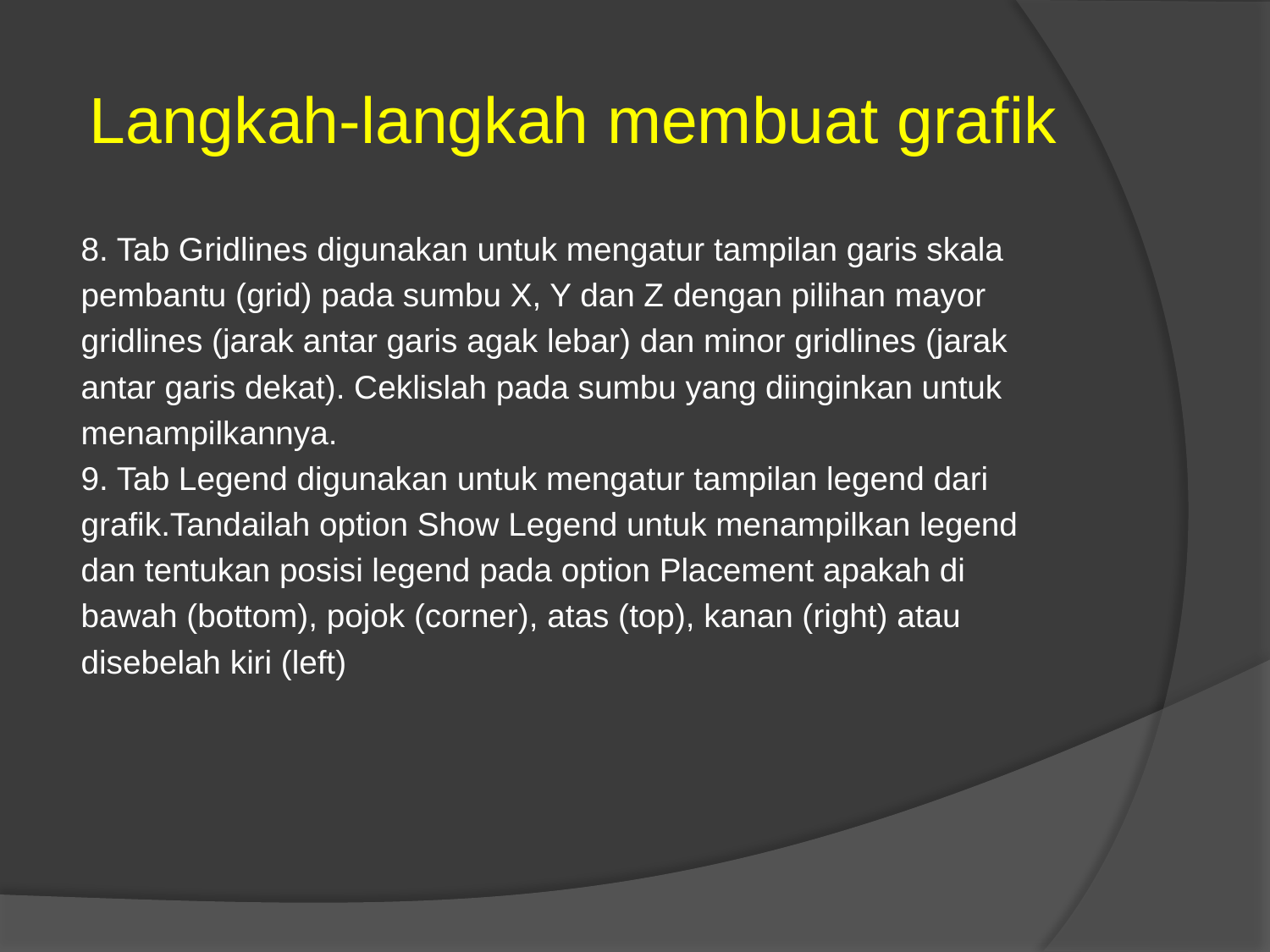

# Langkah-langkah membuat grafik
8. Tab Gridlines digunakan untuk mengatur tampilan garis skala
pembantu (grid) pada sumbu X, Y dan Z dengan pilihan mayor
gridlines (jarak antar garis agak lebar) dan minor gridlines (jarak
antar garis dekat). Ceklislah pada sumbu yang diinginkan untuk
menampilkannya.
9. Tab Legend digunakan untuk mengatur tampilan legend dari
grafik.Tandailah option Show Legend untuk menampilkan legend
dan tentukan posisi legend pada option Placement apakah di
bawah (bottom), pojok (corner), atas (top), kanan (right) atau
disebelah kiri (left)